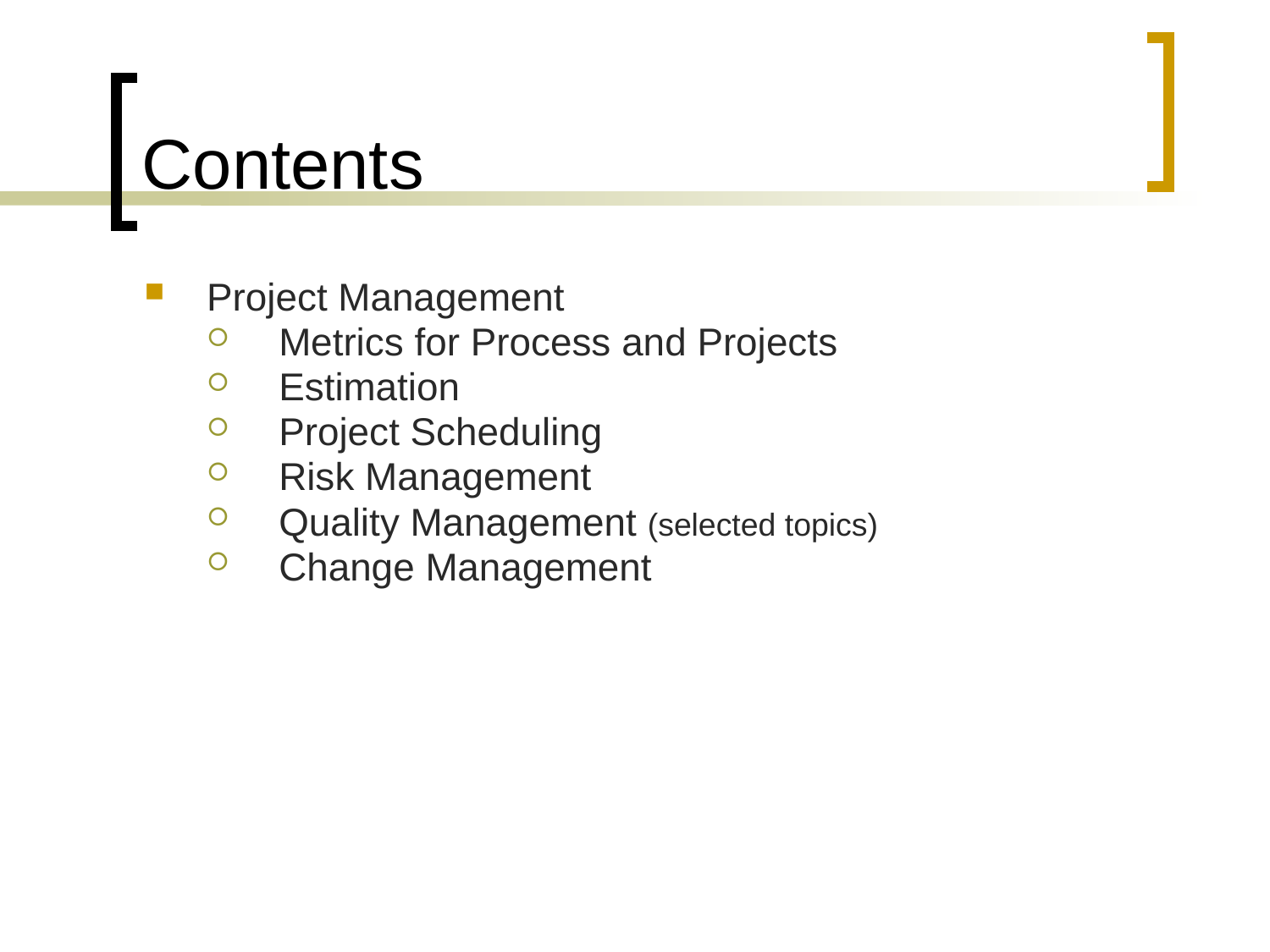

# Contents
Project Management
 Metrics for Process and Projects
 Estimation
 Project Scheduling
 Risk Management
 Quality Management (selected topics)
 Change Management